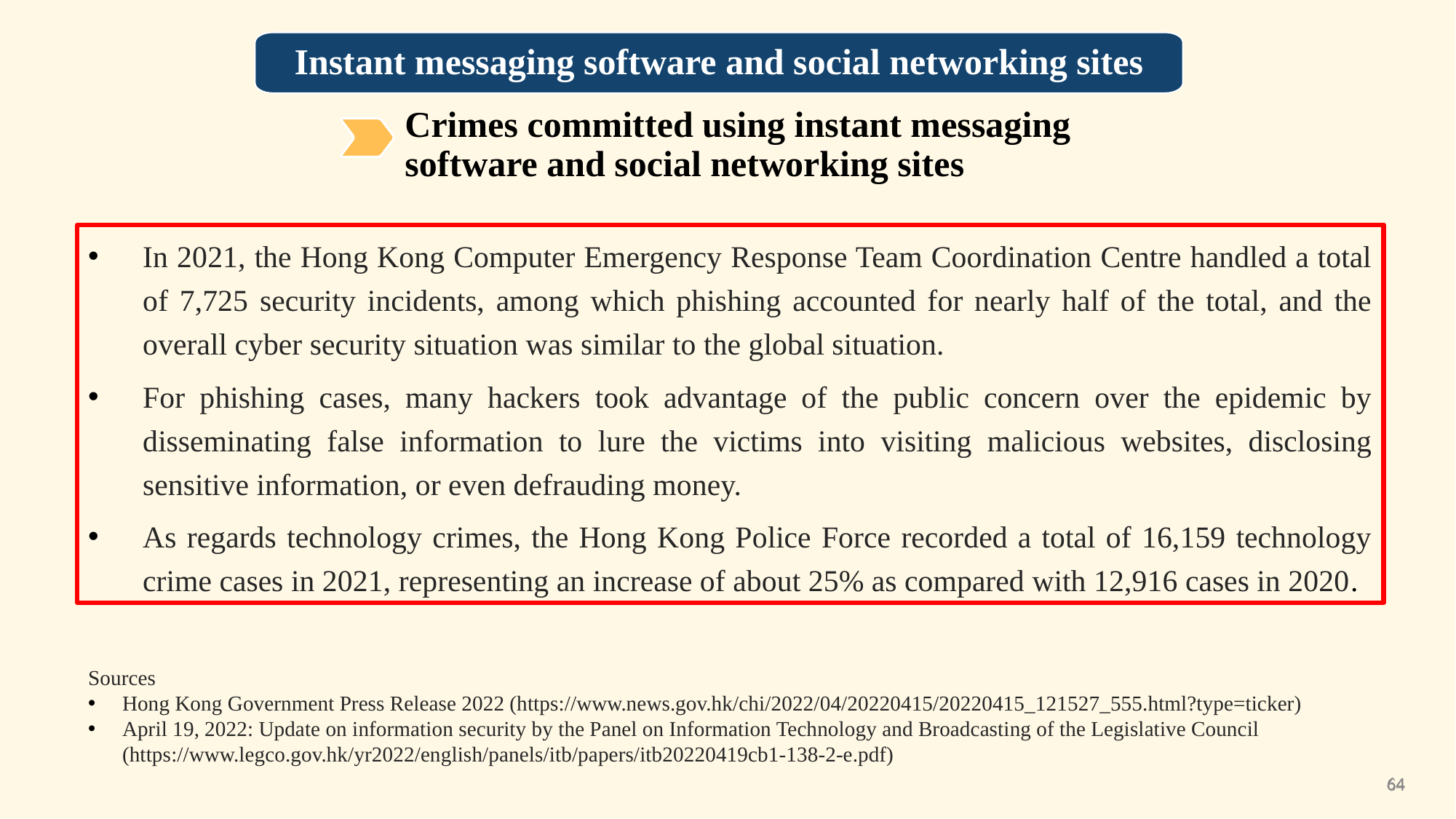

Instant messaging software and social networking sites
Crimes committed using instant messaging software and social networking sites

In 2021, the Hong Kong Computer Emergency Response Team Coordination Centre handled a total of 7,725 security incidents, among which phishing accounted for nearly half of the total, and the overall cyber security situation was similar to the global situation.
For phishing cases, many hackers took advantage of the public concern over the epidemic by disseminating false information to lure the victims into visiting malicious websites, disclosing sensitive information, or even defrauding money.
As regards technology crimes, the Hong Kong Police Force recorded a total of 16,159 technology crime cases in 2021, representing an increase of about 25% as compared with 12,916 cases in 2020.
Sources
Hong Kong Government Press Release 2022 (https://www.news.gov.hk/chi/2022/04/20220415/20220415_121527_555.html?type=ticker)
April 19, 2022: Update on information security by the Panel on Information Technology and Broadcasting of the Legislative Council (https://www.legco.gov.hk/yr2022/english/panels/itb/papers/itb20220419cb1-138-2-e.pdf)
64